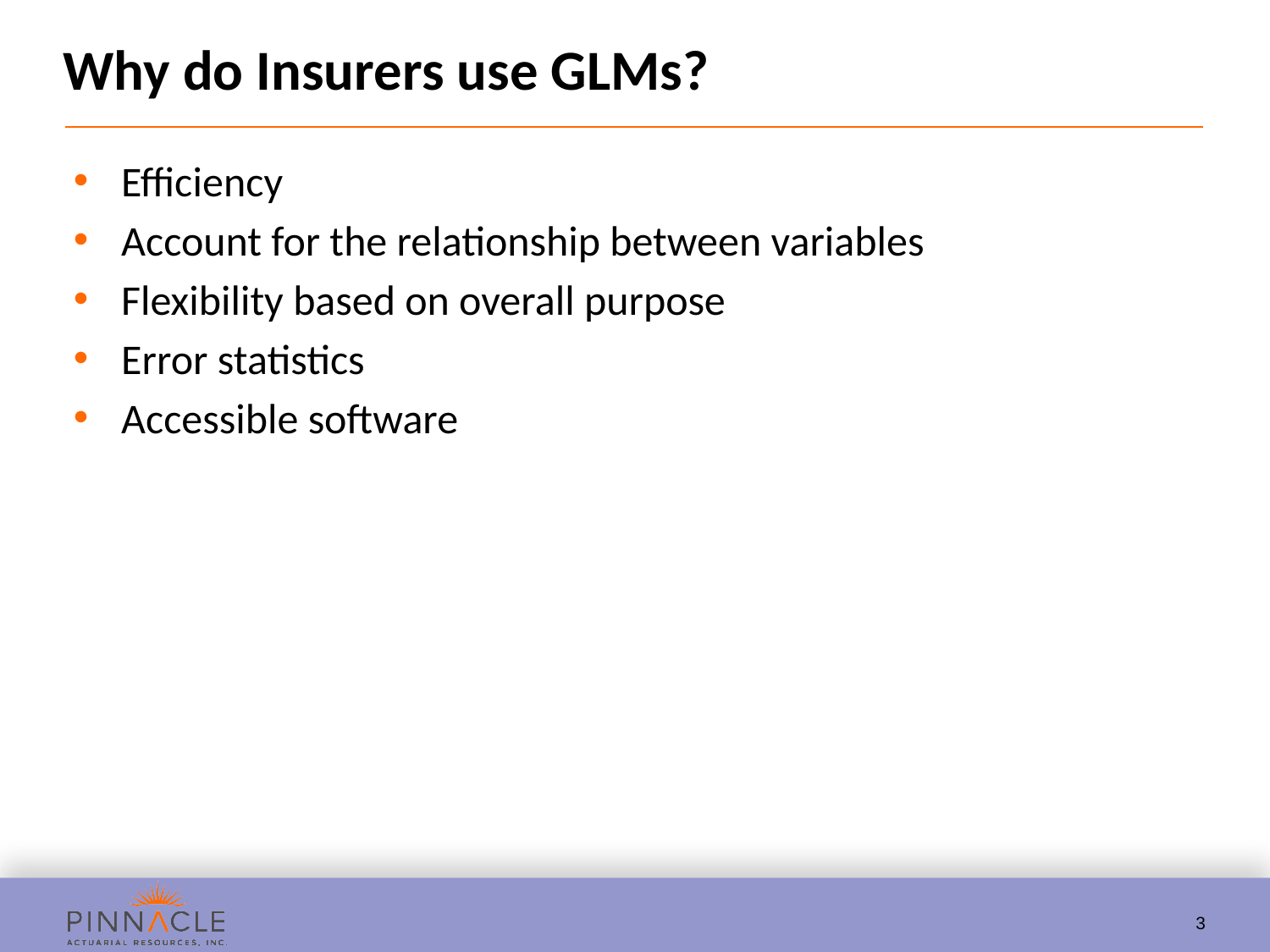

# Why do Insurers use GLMs?
Efficiency
Account for the relationship between variables
Flexibility based on overall purpose
Error statistics
Accessible software